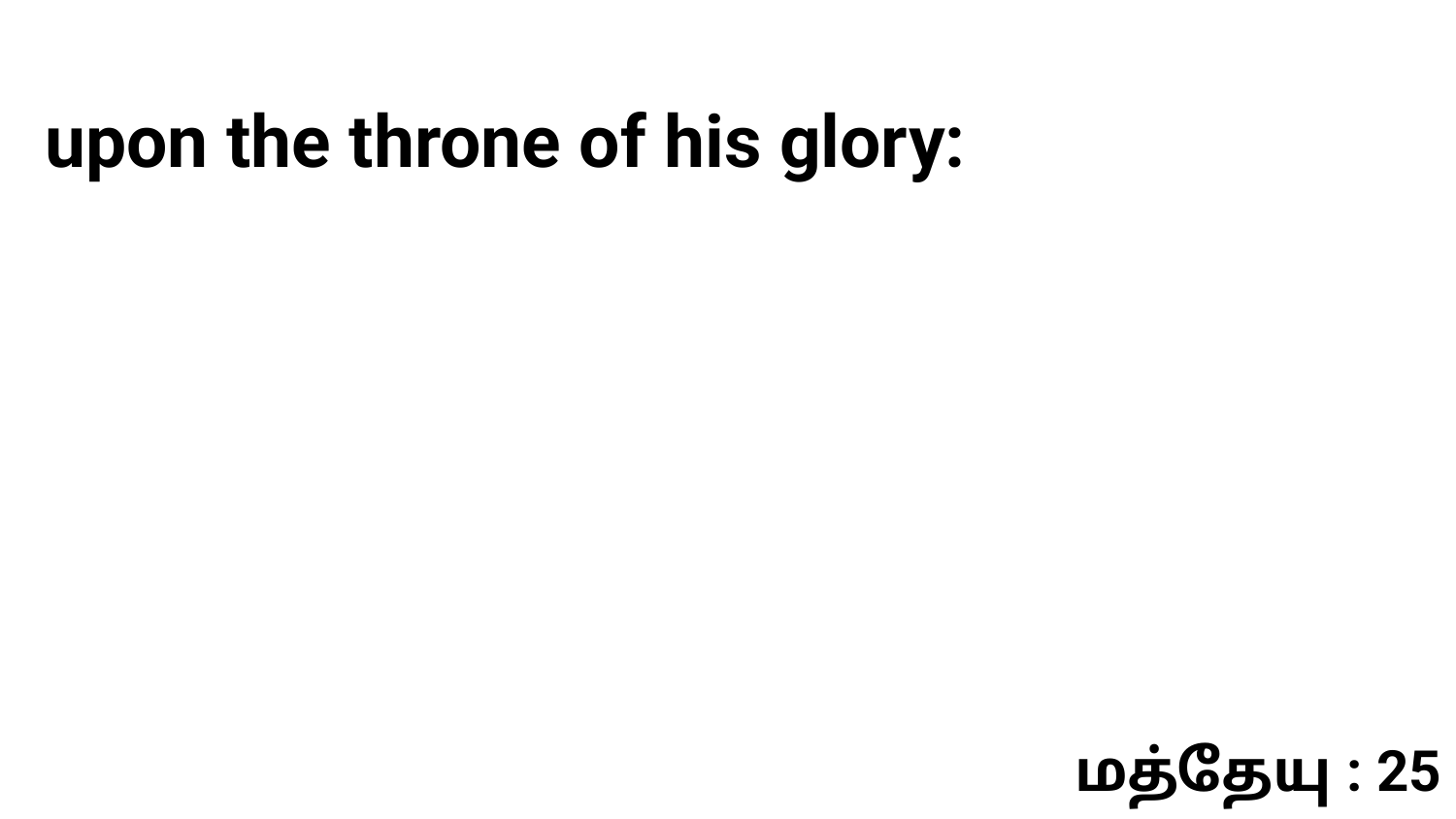

upon the throne of his glory:
மத்தேயு : 25